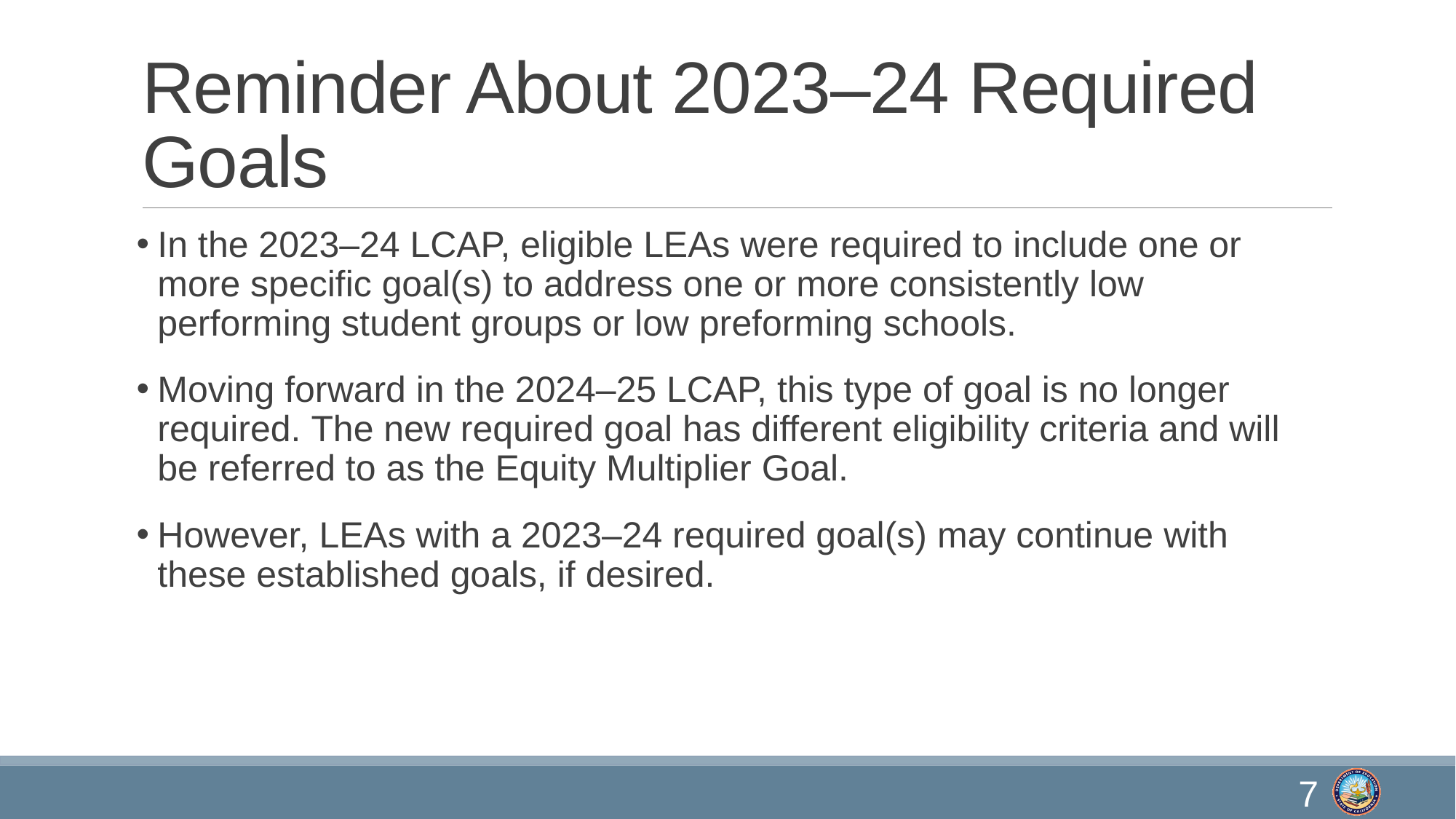

# Reminder About 2023–24 Required Goals
In the 2023–24 LCAP, eligible LEAs were required to include one or more specific goal(s) to address one or more consistently low performing student groups or low preforming schools.
Moving forward in the 2024–25 LCAP, this type of goal is no longer required. The new required goal has different eligibility criteria and will be referred to as the Equity Multiplier Goal.
However, LEAs with a 2023–24 required goal(s) may continue with these established goals, if desired.
7